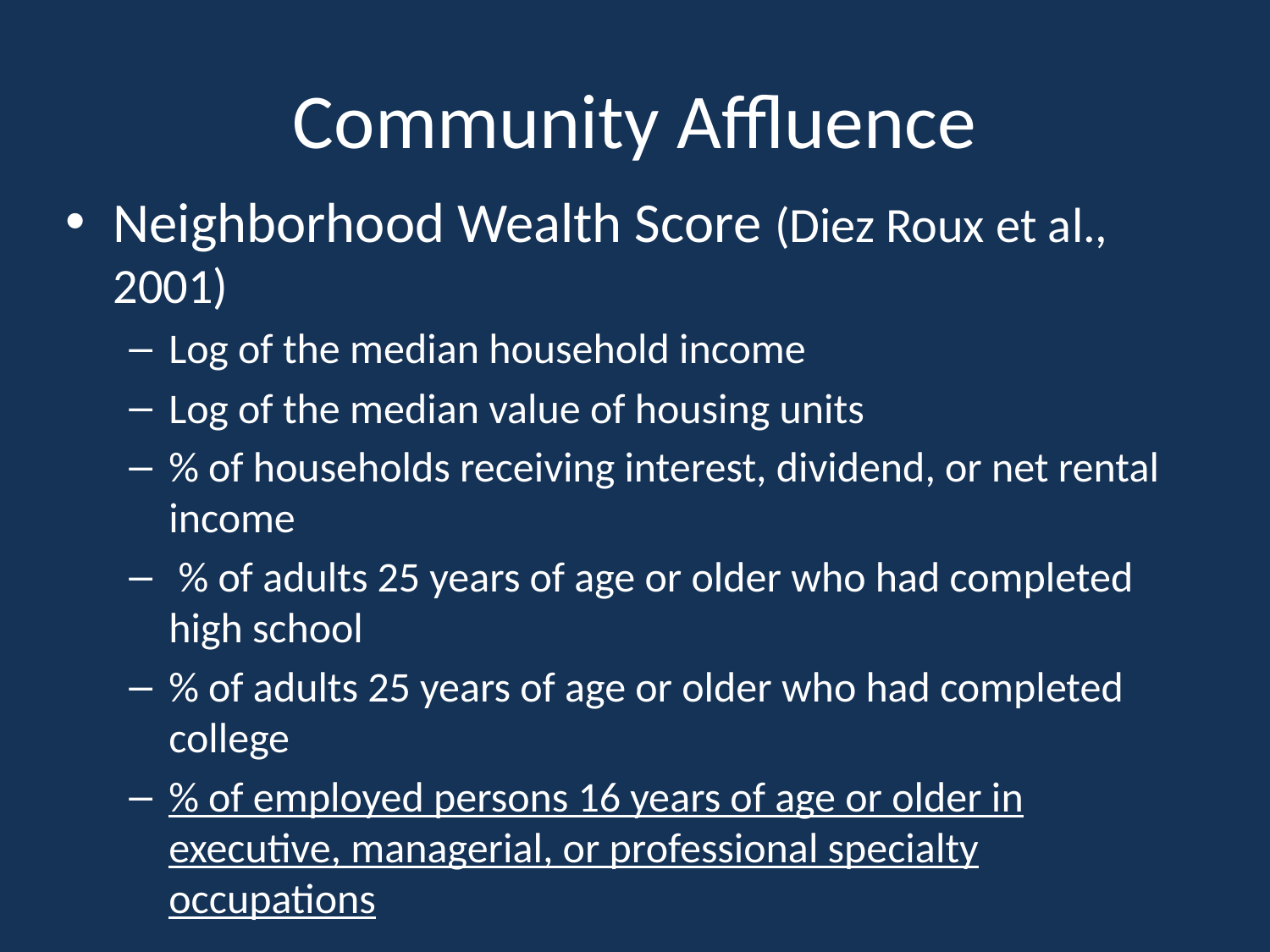

# Community Affluence
Neighborhood Wealth Score (Diez Roux et al., 2001)
Log of the median household income
Log of the median value of housing units
% of households receiving interest, dividend, or net rental income
 % of adults 25 years of age or older who had completed high school
% of adults 25 years of age or older who had completed college
% of employed persons 16 years of age or older in executive, managerial, or professional specialty occupations